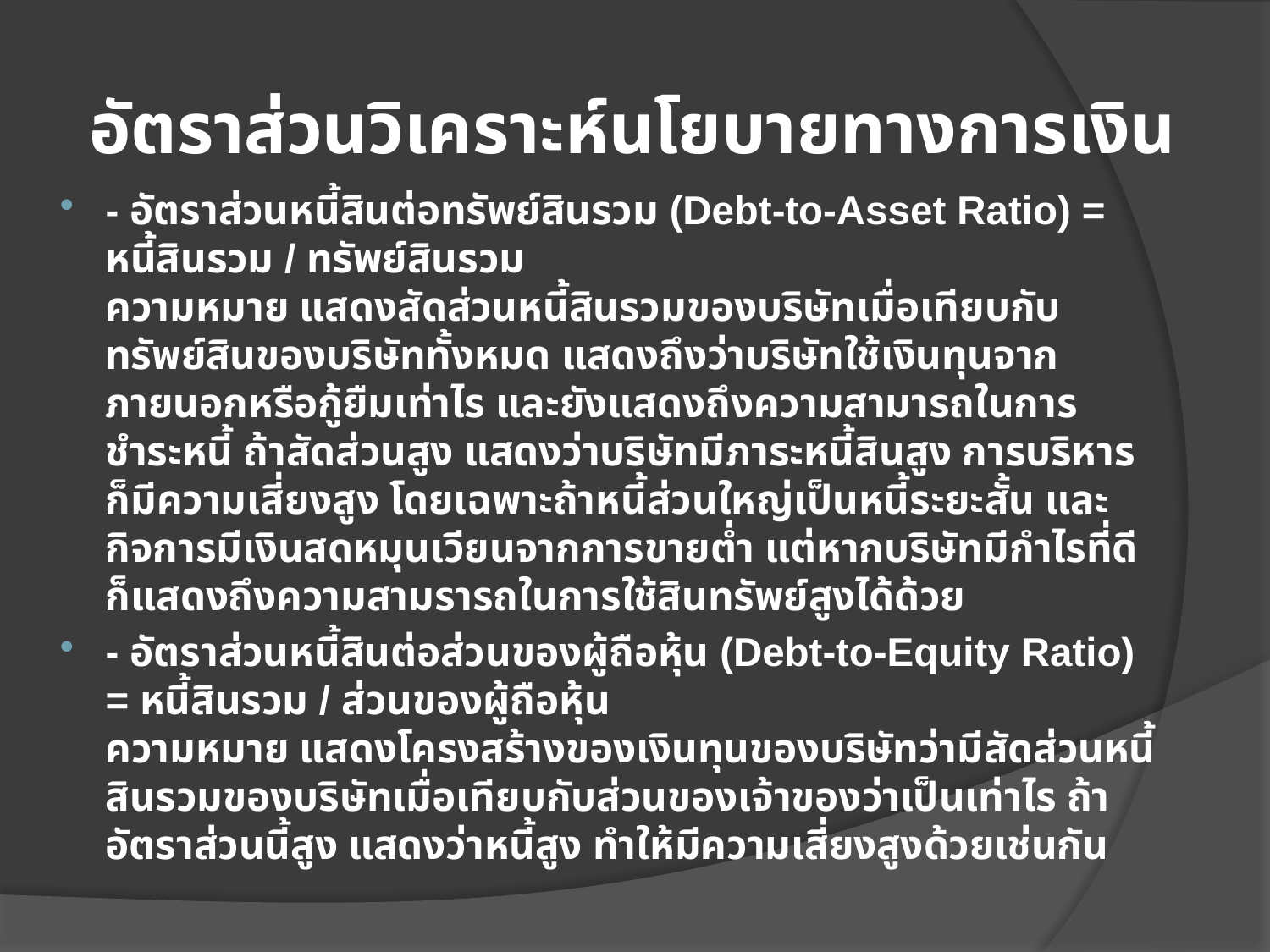

# อัตราส่วนวิเคราะห์นโยบายทางการเงิน
- อัตราส่วนหนี้สินต่อทรัพย์สินรวม (Debt-to-Asset Ratio) = หนี้สินรวม / ทรัพย์สินรวม
ความหมาย แสดงสัดส่วนหนี้สินรวมของบริษัทเมื่อเทียบกับทรัพย์สินของบริษัททั้งหมด แสดงถึงว่าบริษัทใช้เงินทุนจากภายนอกหรือกู้ยืมเท่าไร และยังแสดงถึงความสามารถในการชำระหนี้ ถ้าสัดส่วนสูง แสดงว่าบริษัทมีภาระหนี้สินสูง การบริหารก็มีความเสี่ยงสูง โดยเฉพาะถ้าหนี้ส่วนใหญ่เป็นหนี้ระยะสั้น และกิจการมีเงินสดหมุนเวียนจากการขายต่ำ แต่หากบริษัทมีกำไรที่ดีก็แสดงถึงความสามรารถในการใช้สินทรัพย์สูงได้ด้วย
- อัตราส่วนหนี้สินต่อส่วนของผู้ถือหุ้น (Debt-to-Equity Ratio) = หนี้สินรวม / ส่วนของผู้ถือหุ้น
ความหมาย แสดงโครงสร้างของเงินทุนของบริษัทว่ามีสัดส่วนหนี้สินรวมของบริษัทเมื่อเทียบกับส่วนของเจ้าของว่าเป็นเท่าไร ถ้าอัตราส่วนนี้สูง แสดงว่าหนี้สูง ทำให้มีความเสี่ยงสูงด้วยเช่นกัน